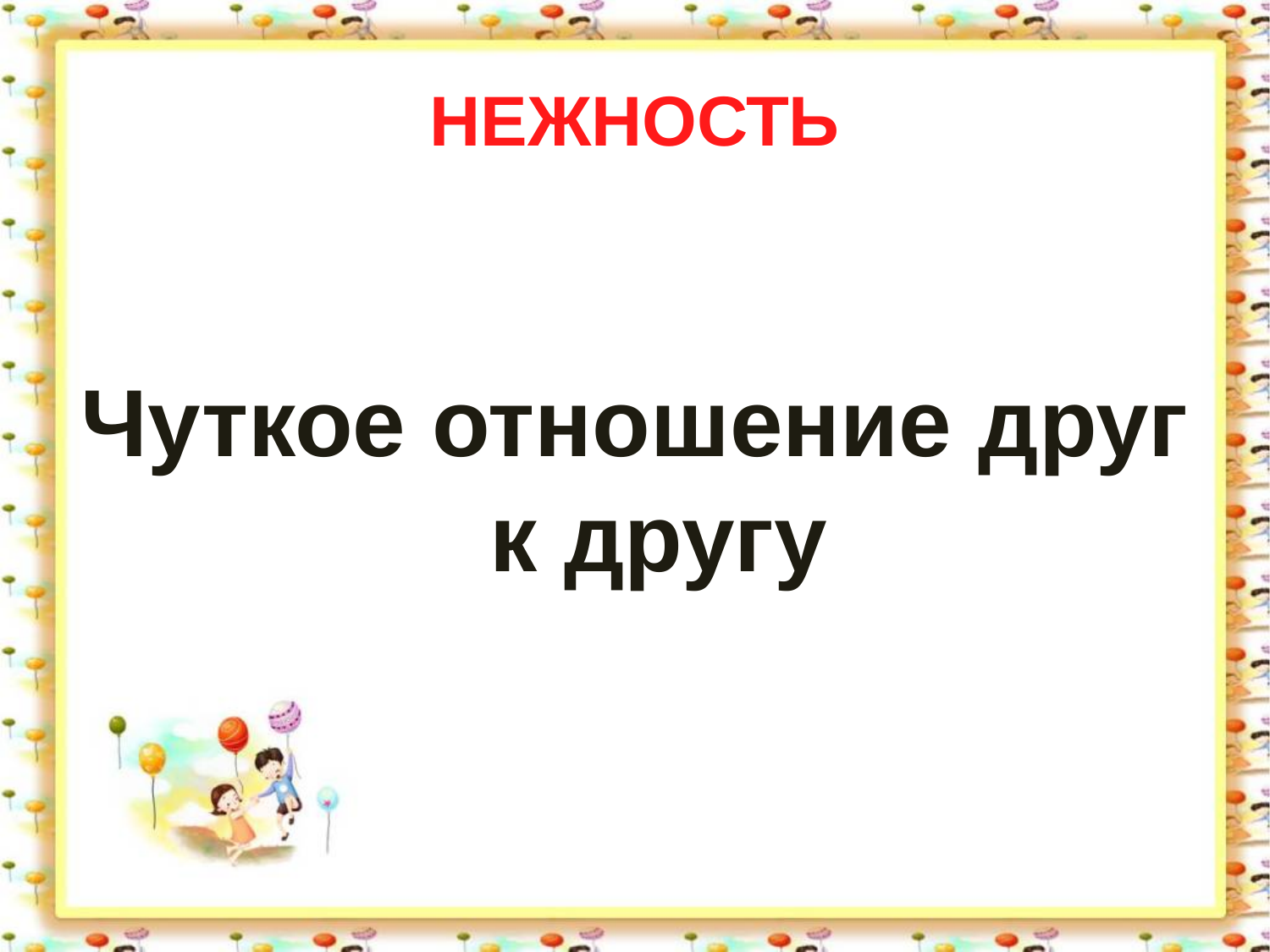

# НЕЖНОСТЬ

Чуткое отношение друг к другу